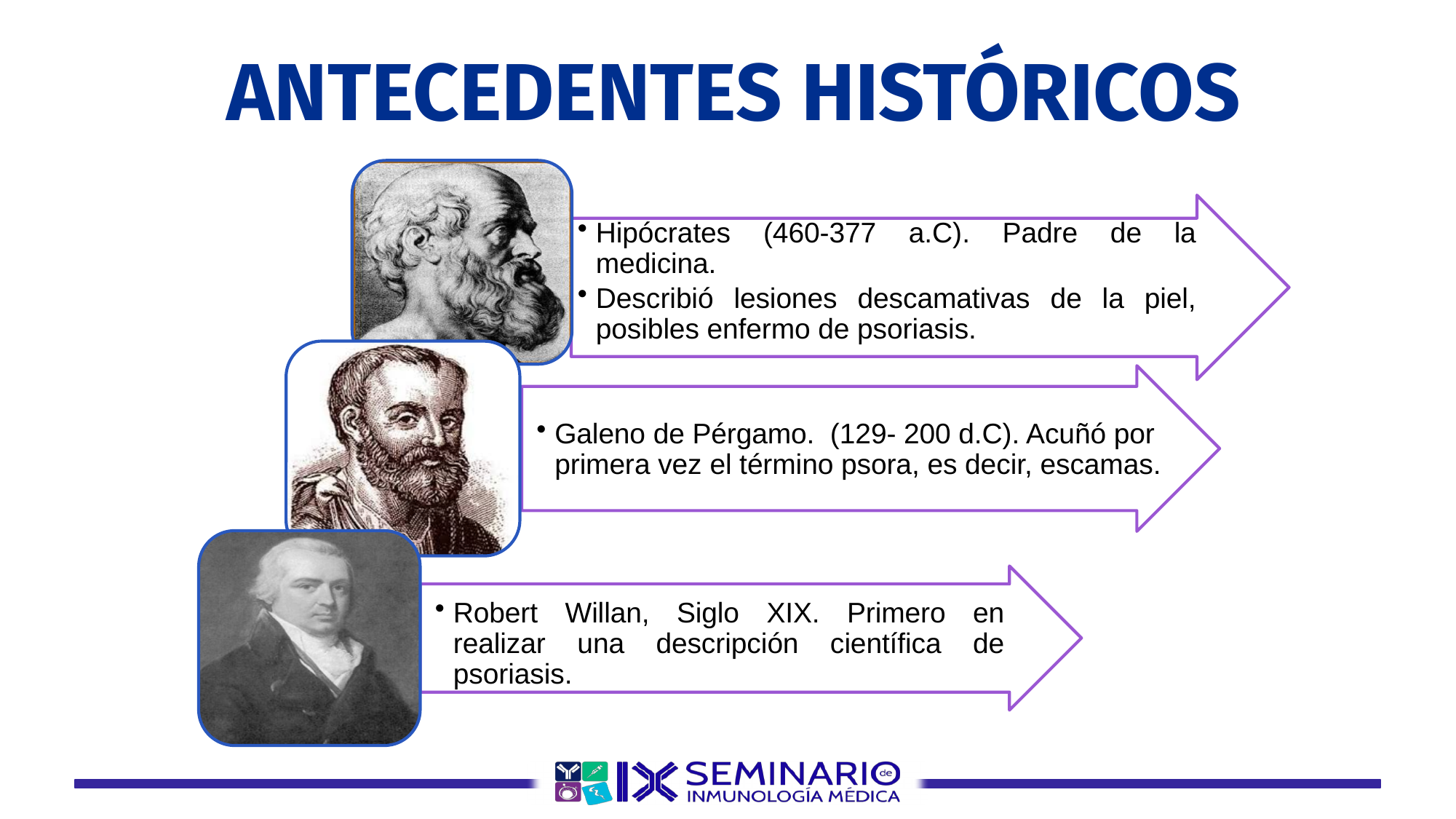

# ANTECEDENTES HISTÓRICOS

Hipócrates (460-377 a.C). Padre de la medicina.
Describió lesiones descamativas de la piel, posibles enfermo de psoriasis.

Galeno de Pérgamo.  (129- 200 d.C). Acuñó por primera vez el término psora, es decir, escamas.

Robert Willan, Siglo XIX. Primero en realizar una descripción científica de psoriasis.